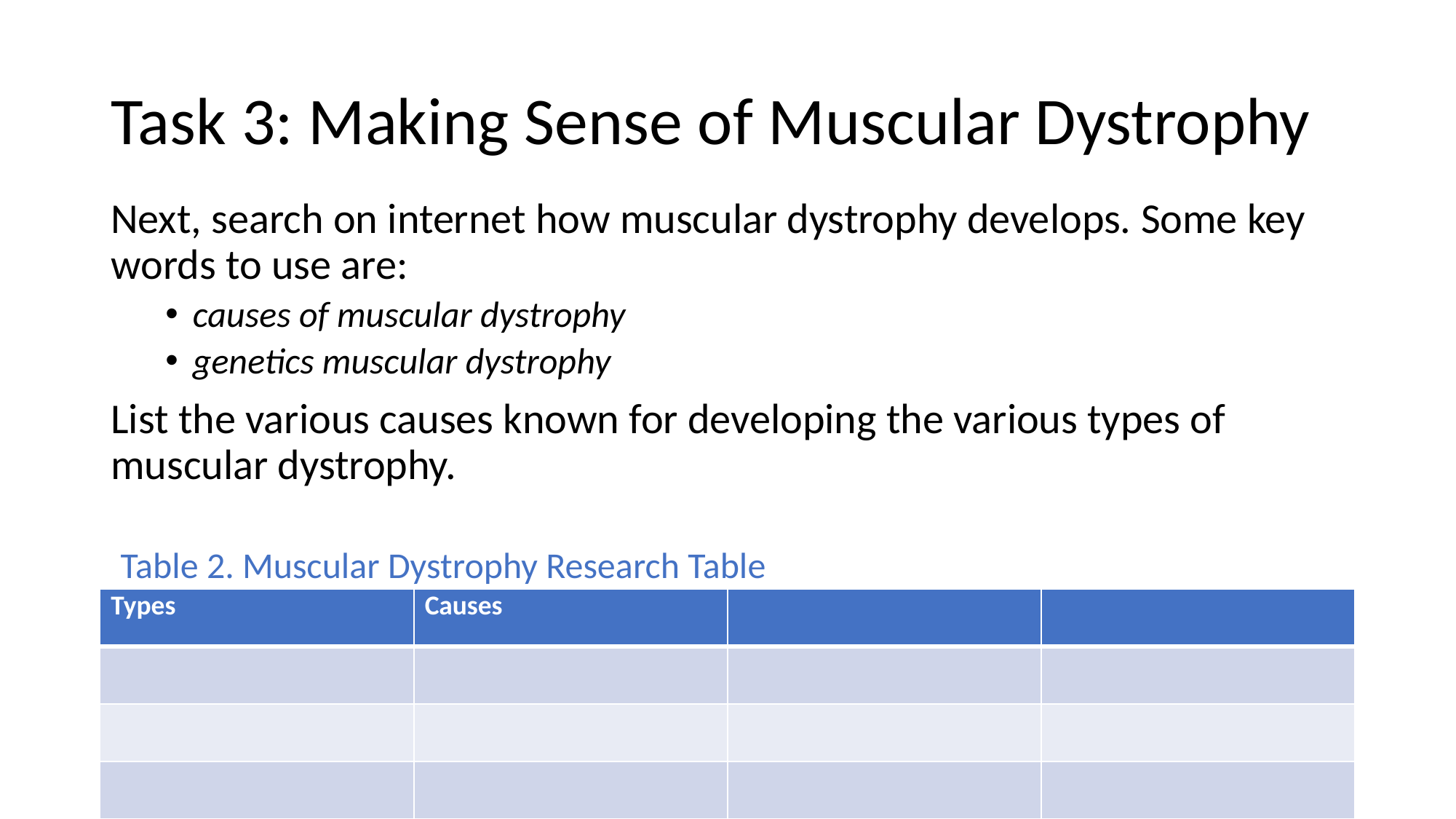

# Task 3: Making Sense of Muscular Dystrophy
Next, search on internet how muscular dystrophy develops. Some key words to use are:
causes of muscular dystrophy
genetics muscular dystrophy
List the various causes known for developing the various types of muscular dystrophy.

 Table 2. Muscular Dystrophy Research Table

| Types | Causes |  |  |
| --- | --- | --- | --- |
|  |  |  |  |
|  |  |  |  |
|  |  |  |  |